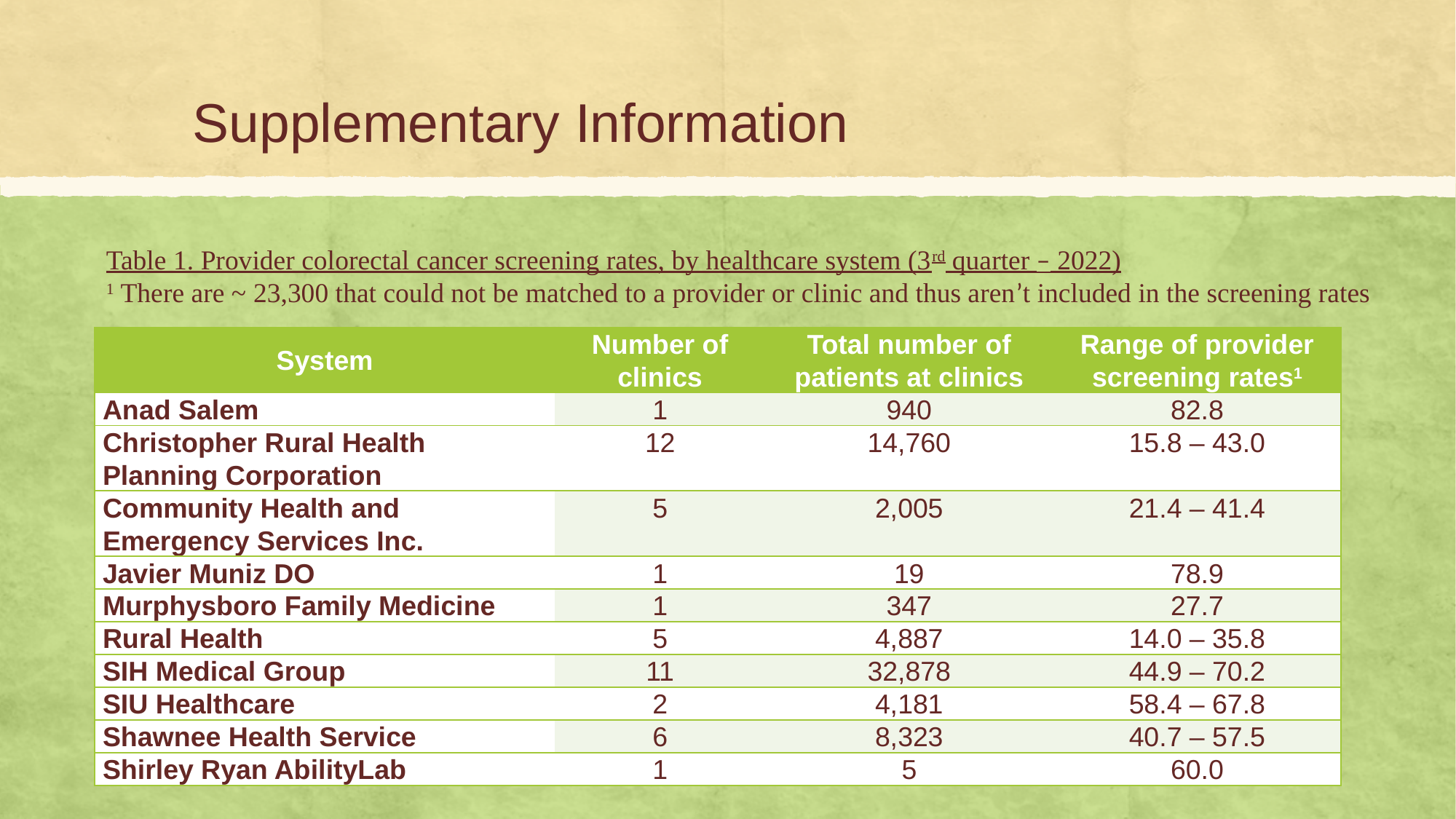

# Supplementary Information
Table 1. Provider colorectal cancer screening rates, by healthcare system (3rd quarter – 2022)
1 There are ~ 23,300 that could not be matched to a provider or clinic and thus aren’t included in the screening rates
| System | Number of clinics | Total number of patients at clinics | Range of provider screening rates1 |
| --- | --- | --- | --- |
| Anad Salem | 1 | 940 | 82.8 |
| Christopher Rural Health Planning Corporation | 12 | 14,760 | 15.8 – 43.0 |
| Community Health and Emergency Services Inc. | 5 | 2,005 | 21.4 – 41.4 |
| Javier Muniz DO | 1 | 19 | 78.9 |
| Murphysboro Family Medicine | 1 | 347 | 27.7 |
| Rural Health | 5 | 4,887 | 14.0 – 35.8 |
| SIH Medical Group | 11 | 32,878 | 44.9 – 70.2 |
| SIU Healthcare | 2 | 4,181 | 58.4 – 67.8 |
| Shawnee Health Service | 6 | 8,323 | 40.7 – 57.5 |
| Shirley Ryan AbilityLab | 1 | 5 | 60.0 |